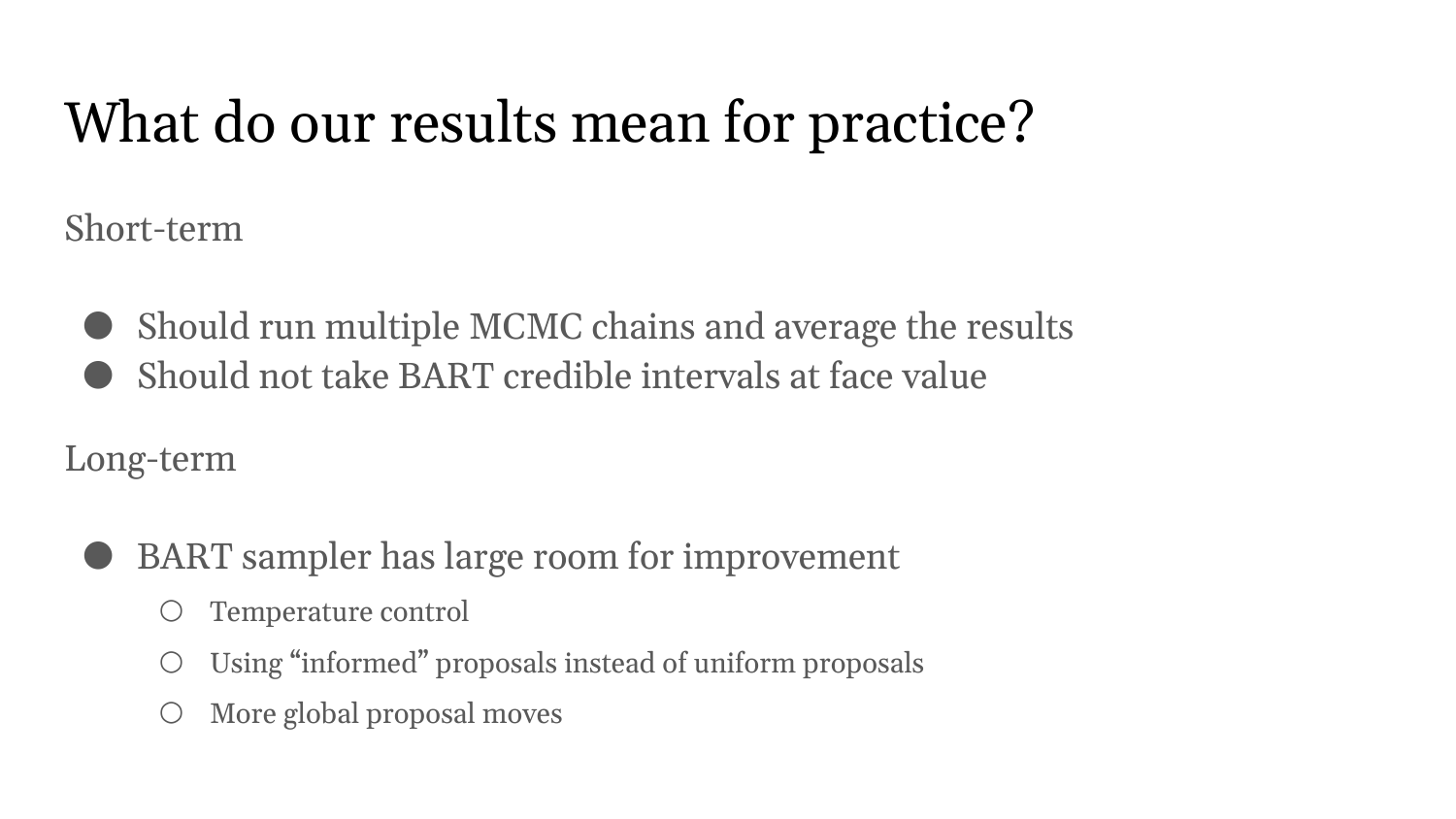

# What do our results mean for practice?
Short-term
Should run multiple MCMC chains and average the results
Should not take BART credible intervals at face value
Long-term
BART sampler has large room for improvement
Temperature control
Using “informed” proposals instead of uniform proposals
More global proposal moves